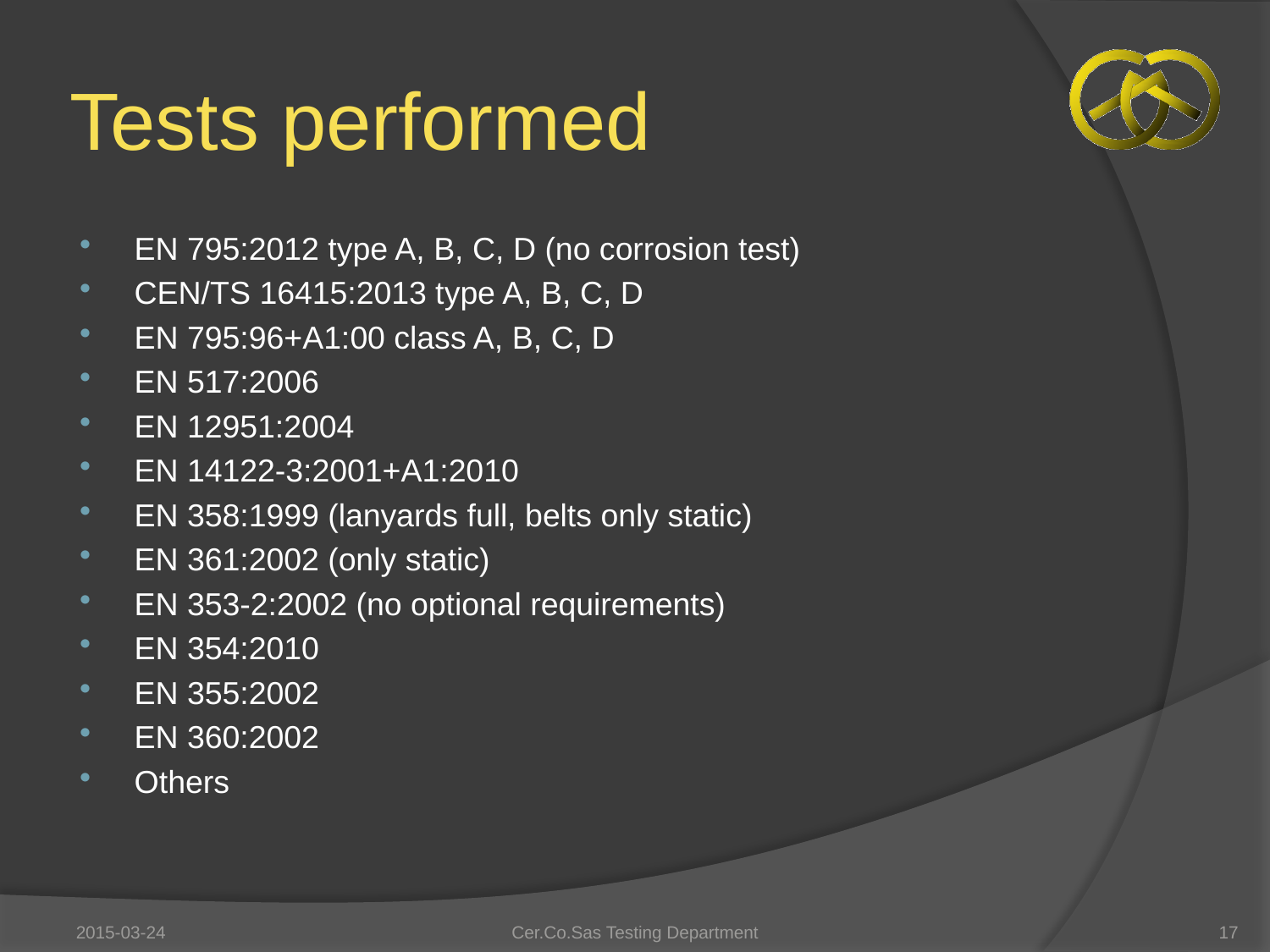

# Tests performed
EN 795:2012 type A, B, C, D (no corrosion test)
CEN/TS 16415:2013 type A, B, C, D
EN 795:96+A1:00 class A, B, C, D
EN 517:2006
EN 12951:2004
EN 14122-3:2001+A1:2010
EN 358:1999 (lanyards full, belts only static)
EN 361:2002 (only static)
EN 353-2:2002 (no optional requirements)
EN 354:2010
EN 355:2002
EN 360:2002
Others
2015-03-24
Cer.Co.Sas Testing Department
17